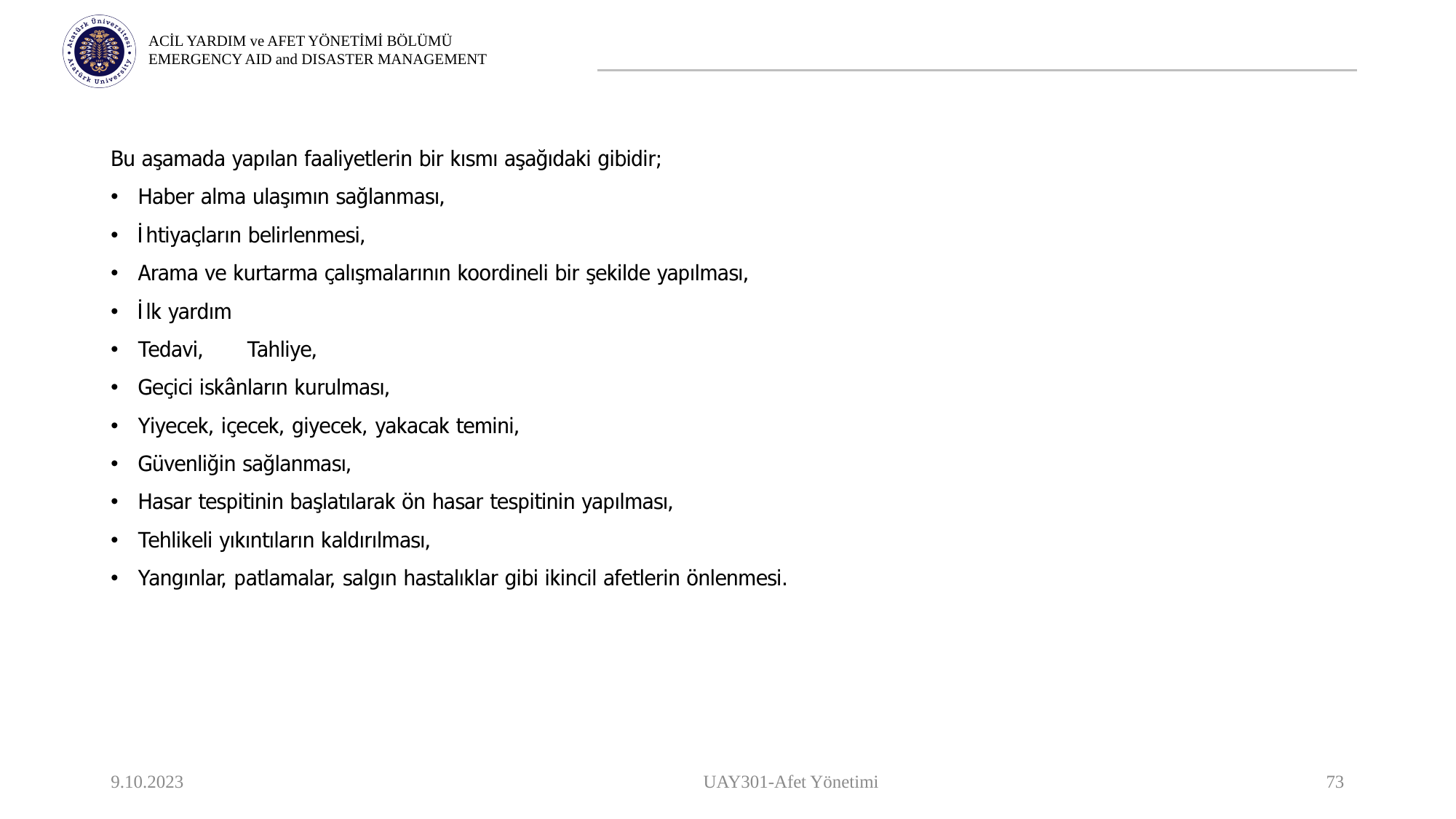

Bu aşamada yapılan faaliyetlerin bir kısmı aşağıdaki gibidir;
Haber alma ulaşımın sağlanması,
İhtiyaçların belirlenmesi,
Arama ve kurtarma çalışmalarının koordineli bir şekilde yapılması,
İlk yardım
Tedavi,	Tahliye,
Geçici iskânların kurulması,
Yiyecek, içecek, giyecek, yakacak temini,
Güvenliğin sağlanması,
Hasar tespitinin başlatılarak ön hasar tespitinin yapılması,
Tehlikeli yıkıntıların kaldırılması,
Yangınlar, patlamalar, salgın hastalıklar gibi ikincil afetlerin önlenmesi.

9.10.2023
UAY301-Afet Yönetimi
73